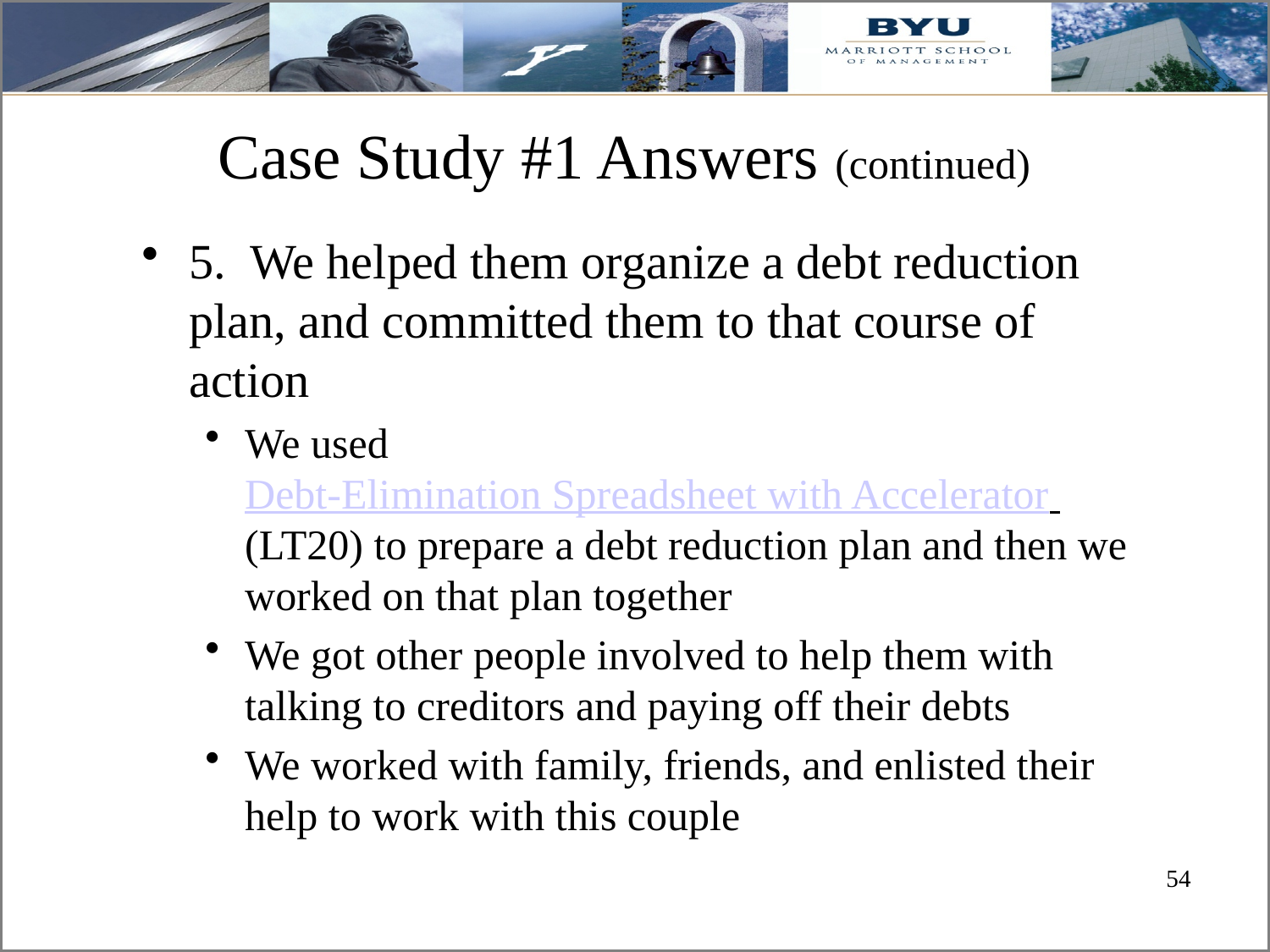

# Case Study #1 Answers (continued)
5.  We helped them organize a debt reduction plan, and committed them to that course of action
We used Debt-Elimination Spreadsheet with Accelerator (LT20) to prepare a debt reduction plan and then we worked on that plan together
We got other people involved to help them with talking to creditors and paying off their debts
We worked with family, friends, and enlisted their help to work with this couple